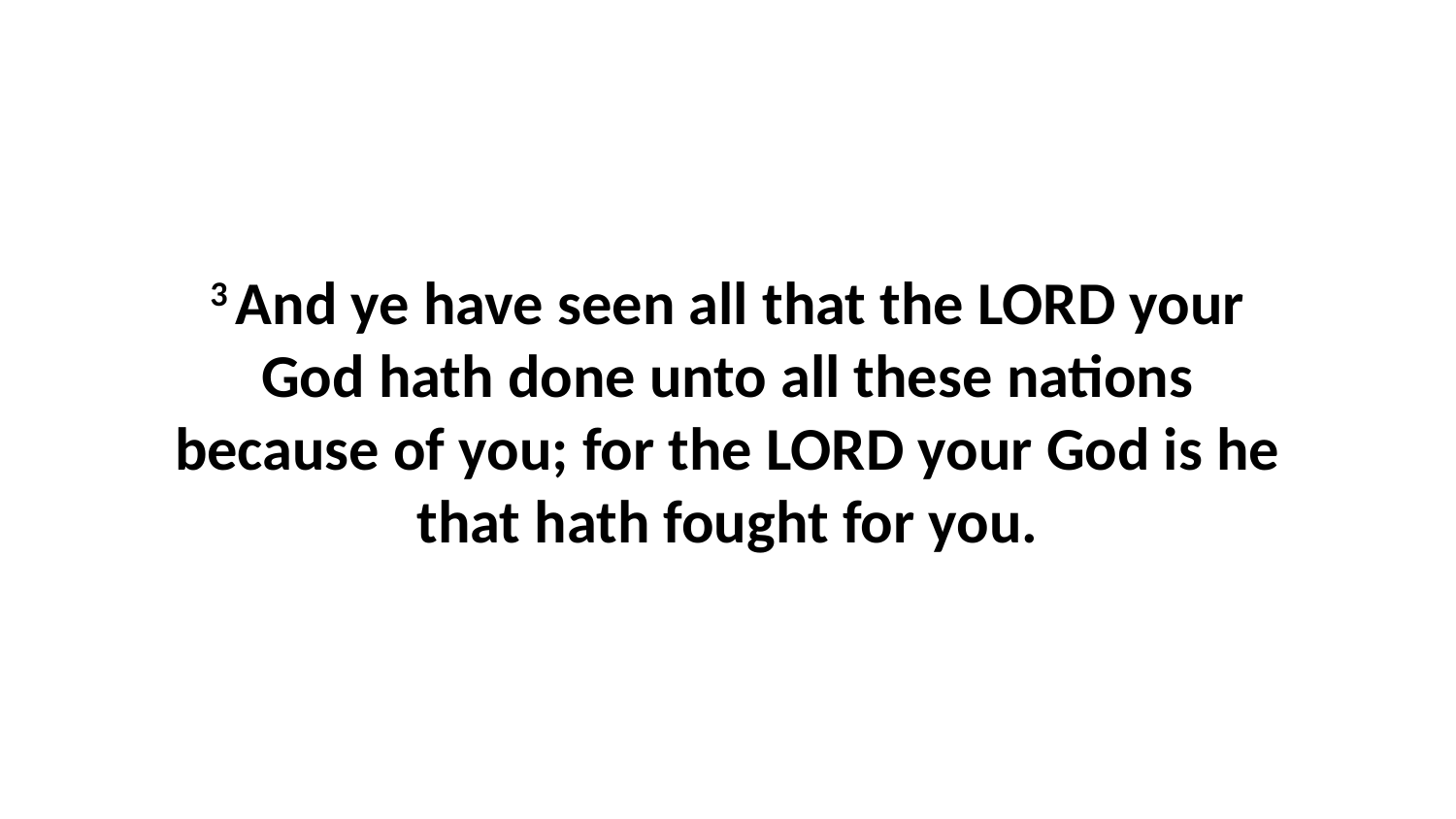

3 And ye have seen all that the LORD your God hath done unto all these nations because of you; for the LORD your God is he that hath fought for you.